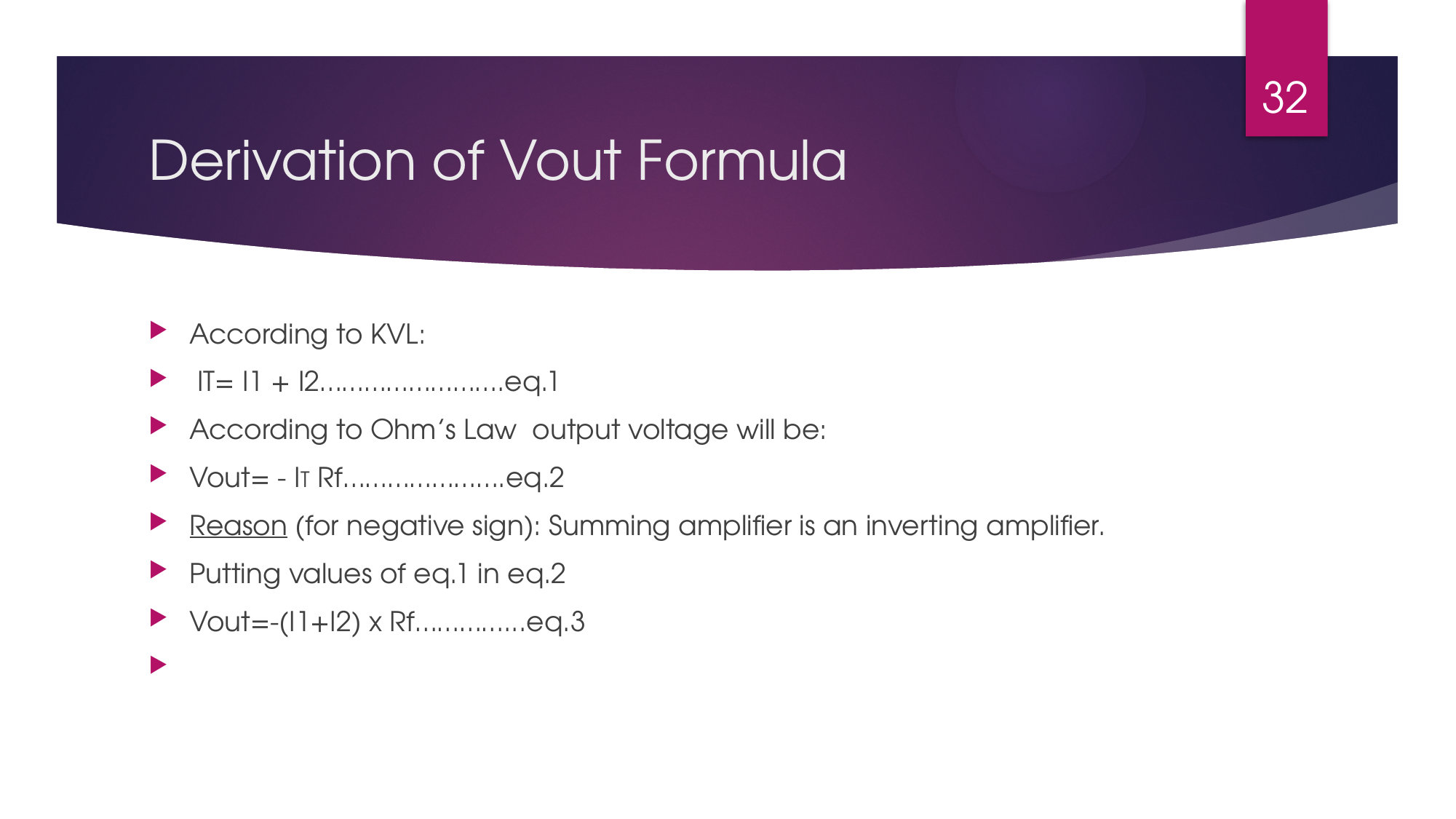

32
# Derivation of Vout Formula
According to KVL:
 IT= I1 + I2…………………….eq.1
According to Ohm’s Law  output voltage will be:
Vout= - IT Rf………………….eq.2
Reason (for negative sign): Summing amplifier is an inverting amplifier.
Putting values of eq.1 in eq.2
Vout=-(I1+I2) x Rf…………...eq.3